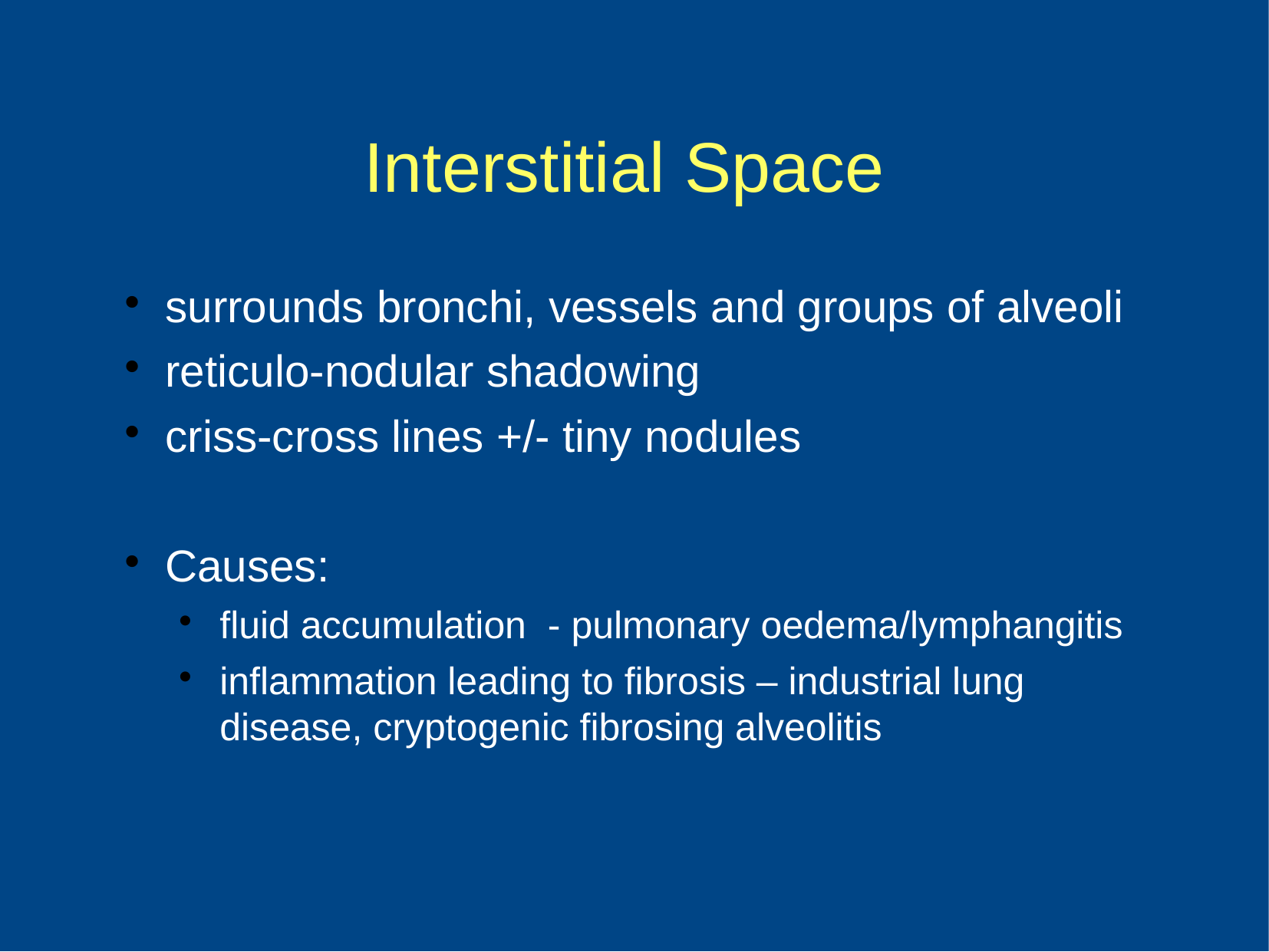

Interstitial Space
surrounds bronchi, vessels and groups of alveoli
reticulo-nodular shadowing
criss-cross lines +/- tiny nodules

Causes:
fluid accumulation  - pulmonary oedema/lymphangitis
inflammation leading to fibrosis – industrial lung disease, cryptogenic fibrosing alveolitis